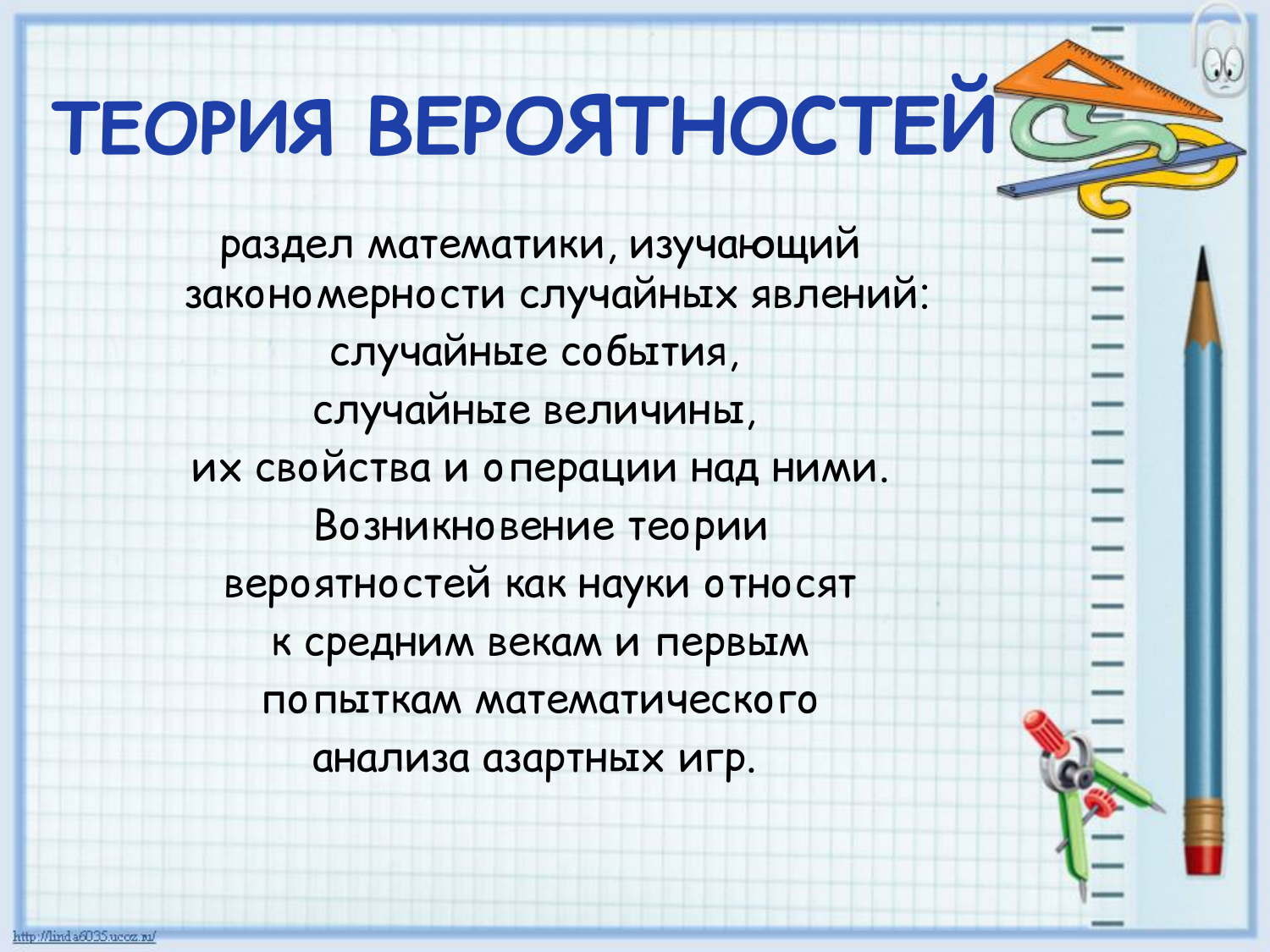

ТЕОРИЯ ВЕРОЯТНОСТЕЙ
раздел математики, изучающий закономерности случайных явлений:
случайные события,
случайные величины,
их свойства и операции над ними.
Возникновение теории
вероятностей как науки относят
к средним векам и первым
попыткам математического
анализа азартных игр.